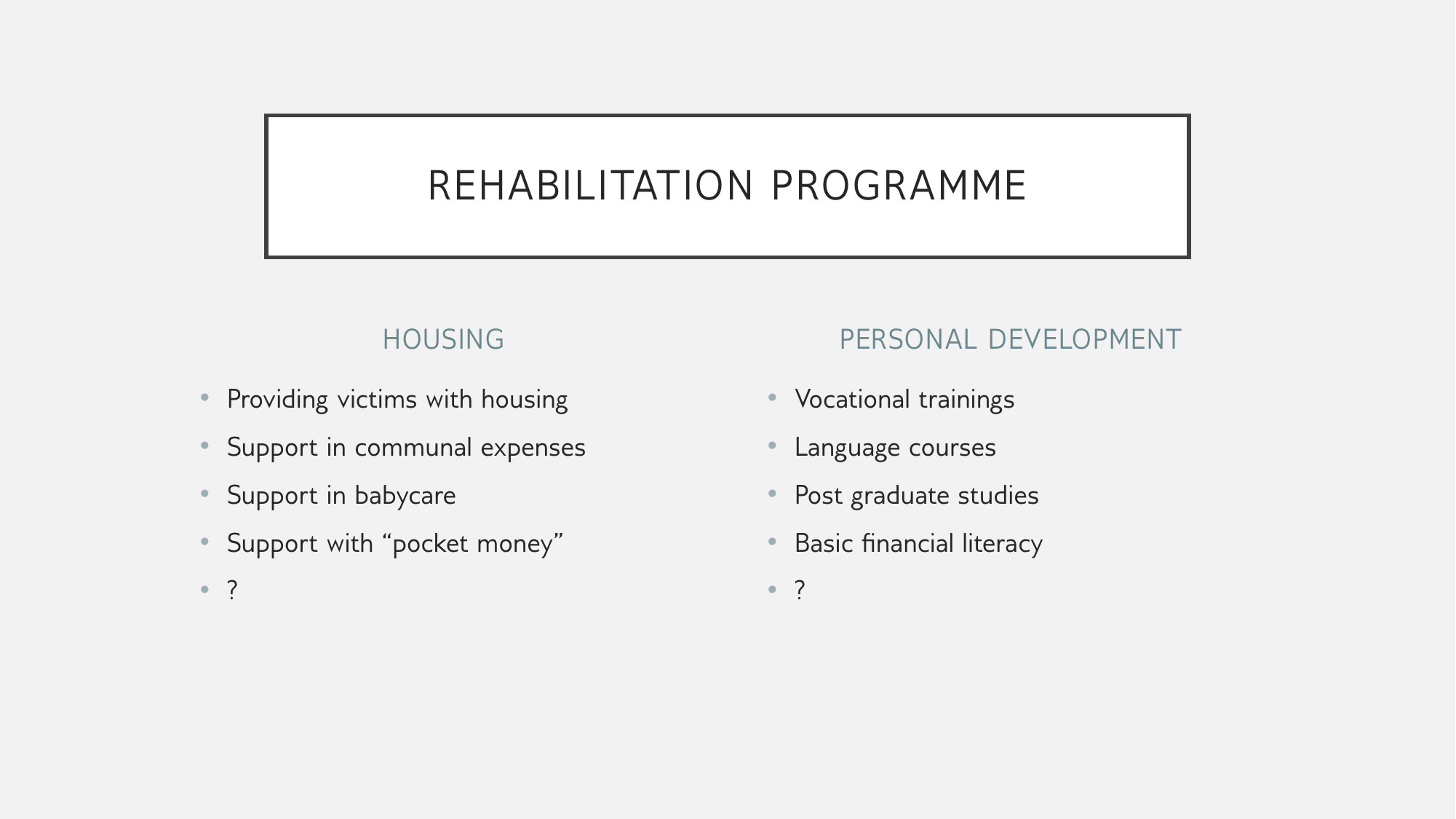

# Rehabilitation programme
housing
Personal development
Providing victims with housing
Support in communal expenses
Support in babycare
Support with “pocket money”
?

Vocational trainings
Language courses
Post graduate studies
Basic financial literacy
?